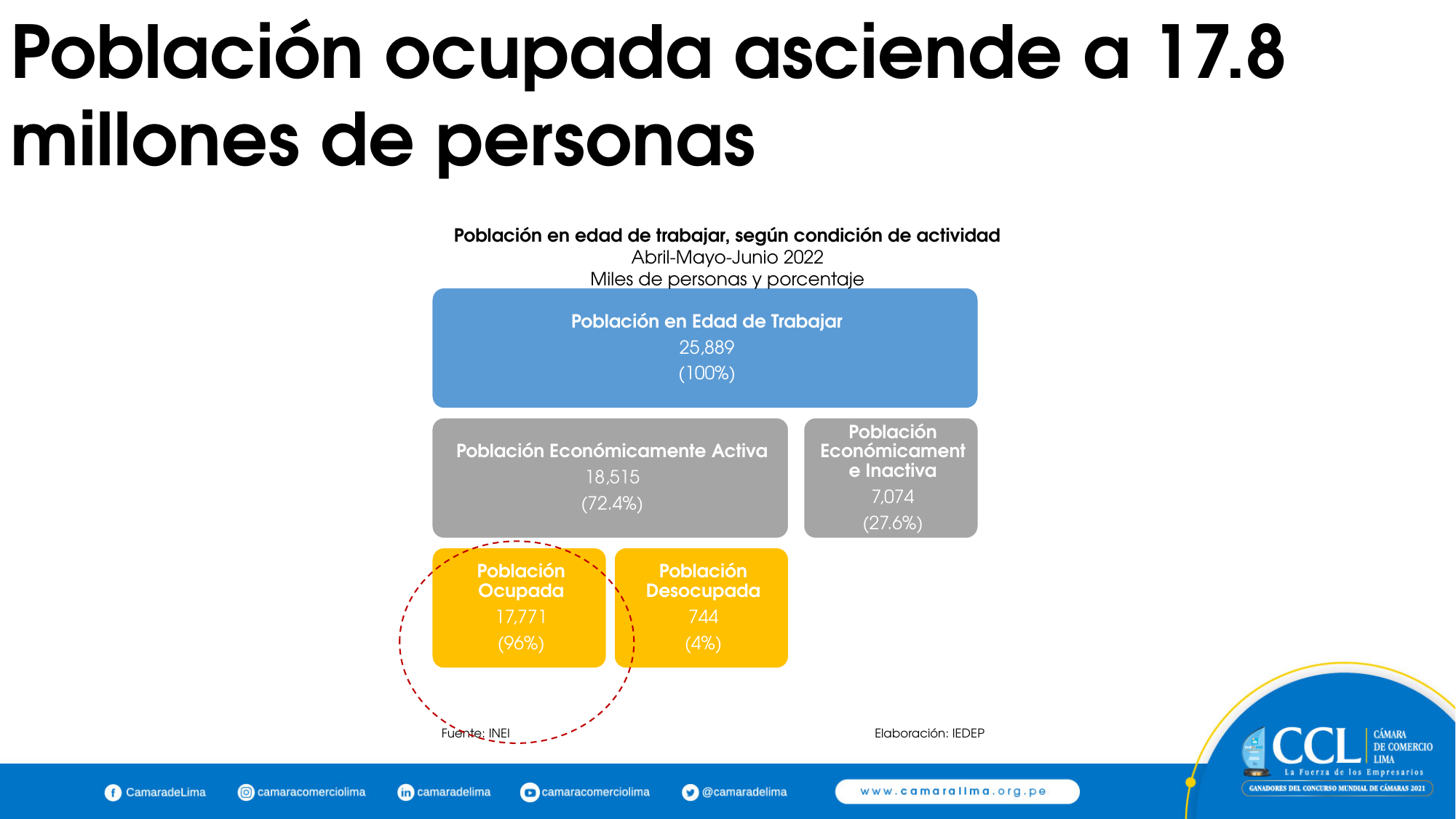

Población ocupada asciende a 17.8 millones de personas
Población en edad de trabajar, según condición de actividad
Abril-Mayo-Junio 2022
Miles de personas y porcentaje
Población en Edad de Trabajar
25,889
(100%)
Población Económicamente Activa
18,515
(72.4%)
Población Ocupada
17,771
(96%)
Población Desocupada
744
(4%)
Población Económicamente Inactiva
7,074
(27.6%)
Fuente: INEI
Elaboración: IEDEP